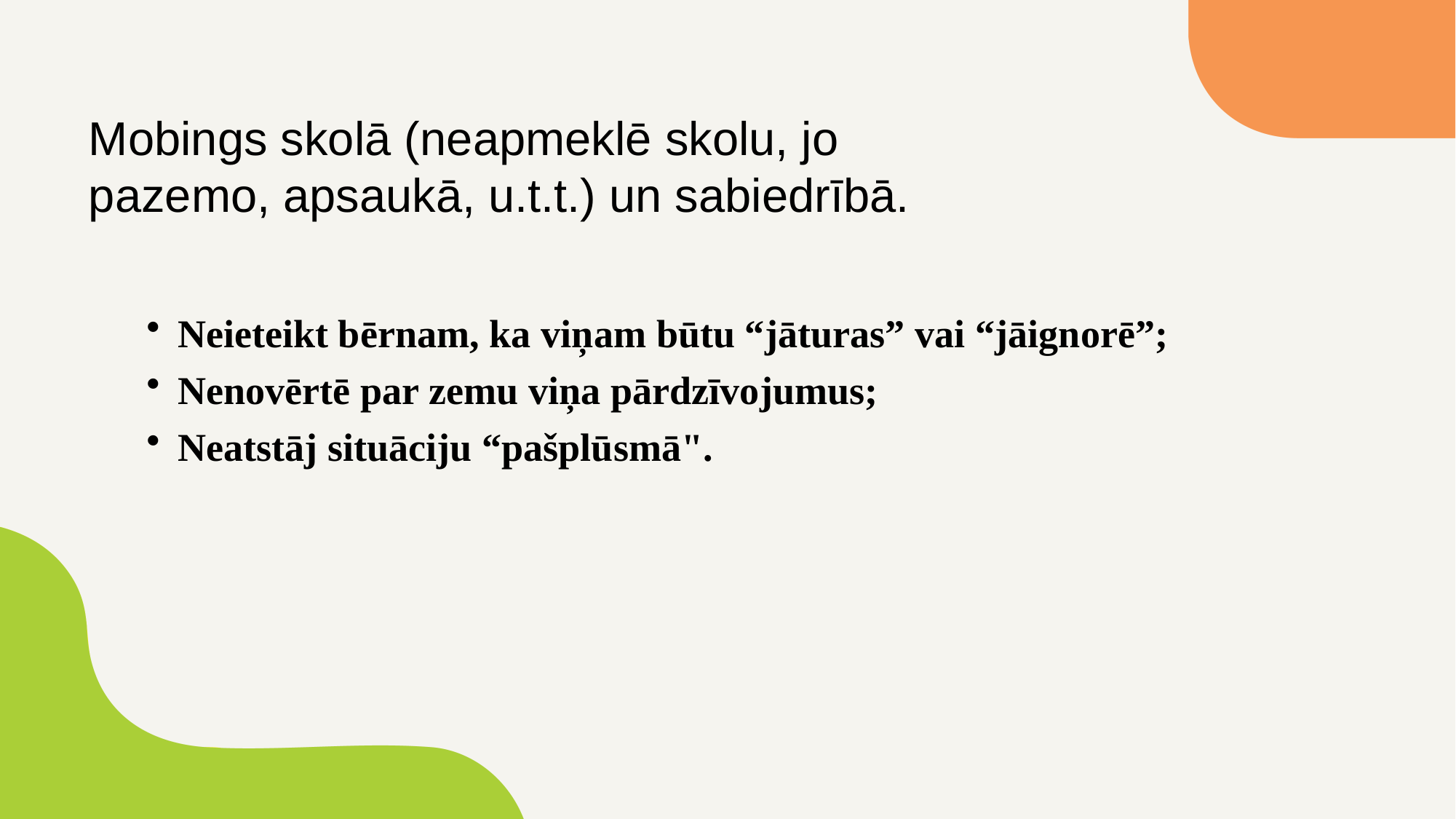

Mobings skolā (neapmeklē skolu, jo pazemo, apsaukā, u.t.t.) un sabiedrībā.
Neieteikt bērnam, ka viņam būtu “jāturas” vai “jāignorē”;
Nenovērtē par zemu viņa pārdzīvojumus;
Neatstāj situāciju “pašplūsmā".